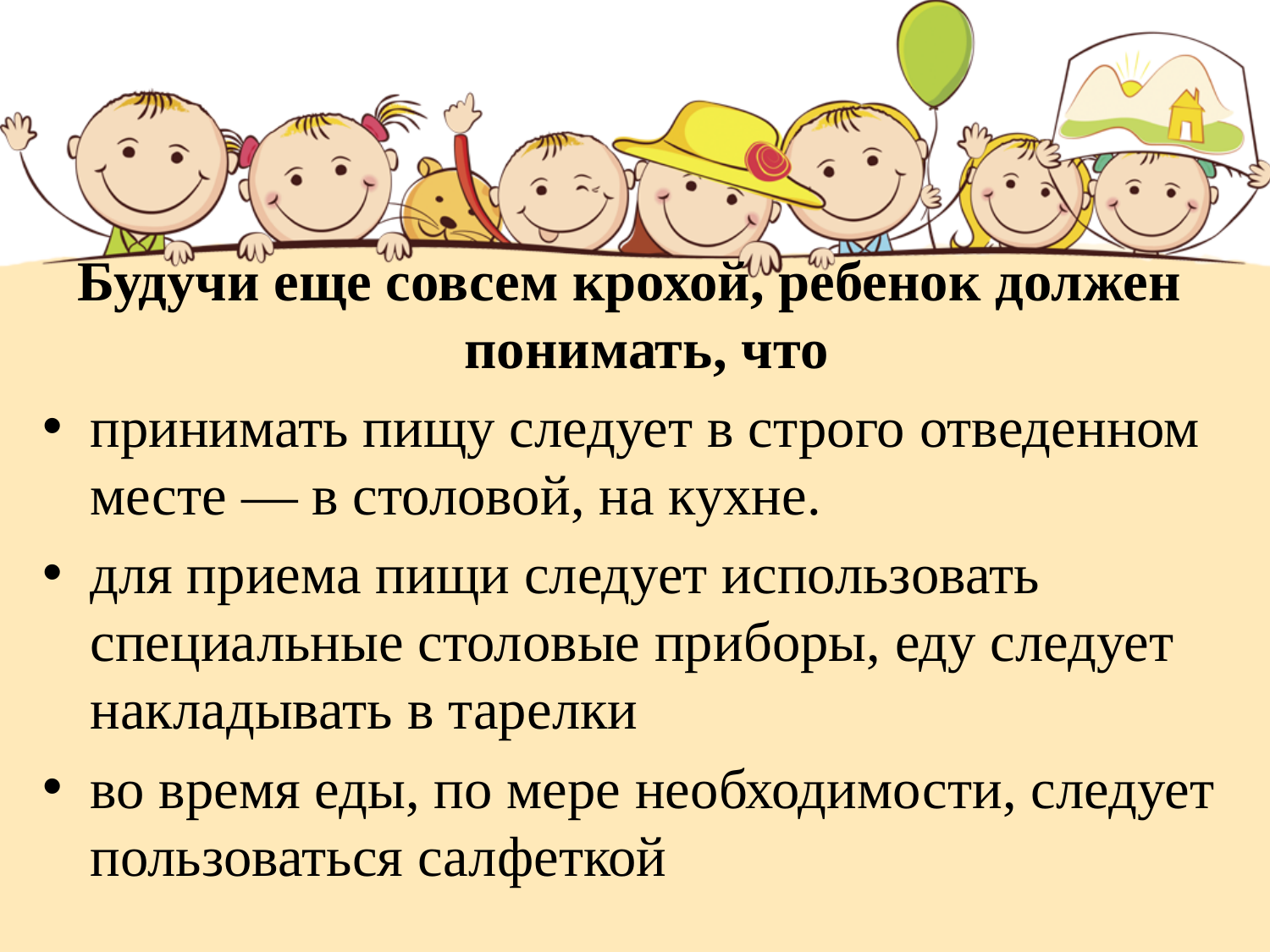

#
Будучи еще совсем крохой, ребенок должен понимать, что
принимать пищу следует в строго отведенном месте — в столовой, на кухне.
для приема пищи следует использовать специальные столовые приборы, еду следует накладывать в тарелки
во время еды, по мере необходимости, следует пользоваться салфеткой